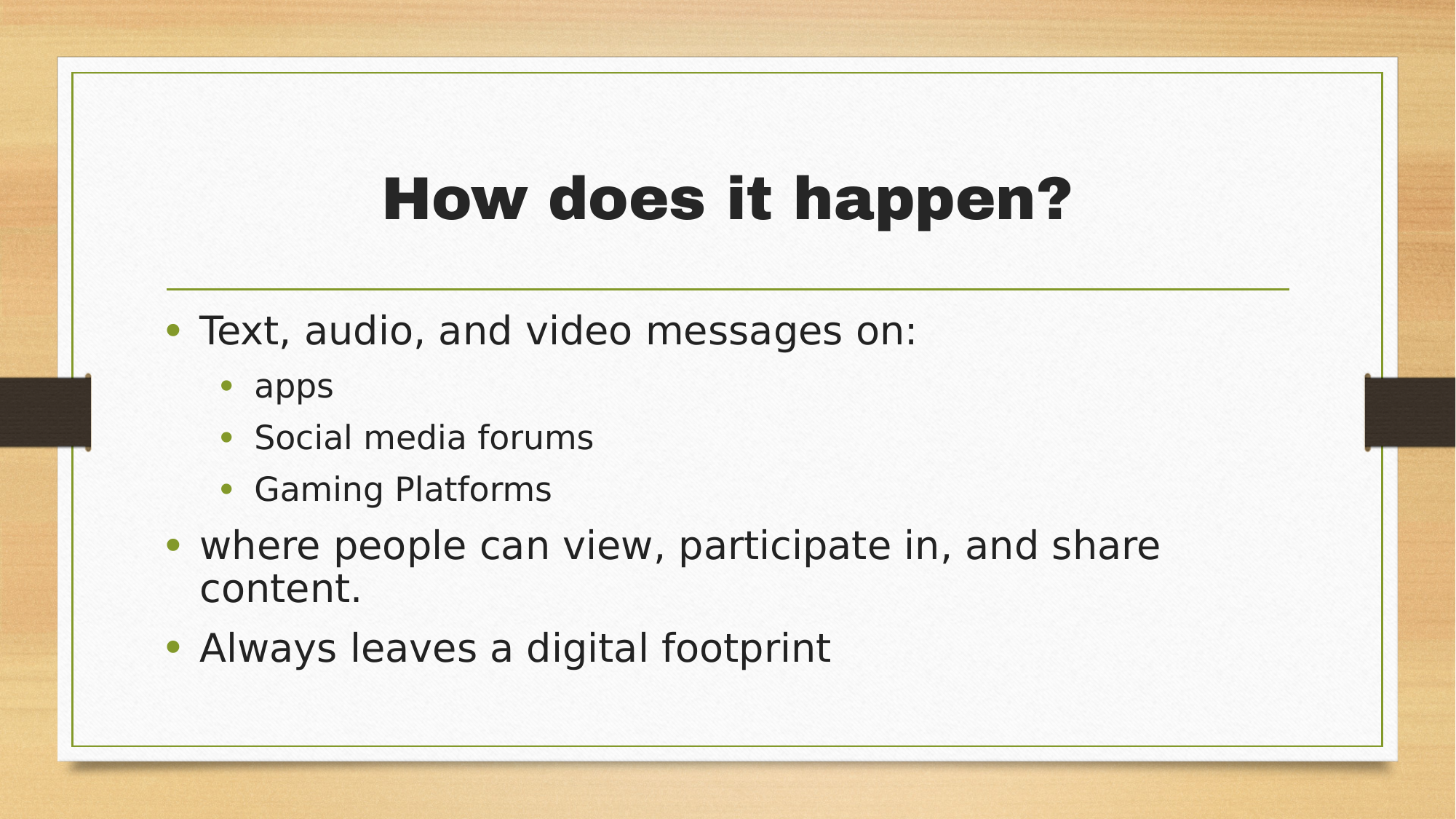

# How does it happen?
Text, audio, and video messages on:
apps
Social media forums
Gaming Platforms
where people can view, participate in, and share content.
Always leaves a digital footprint